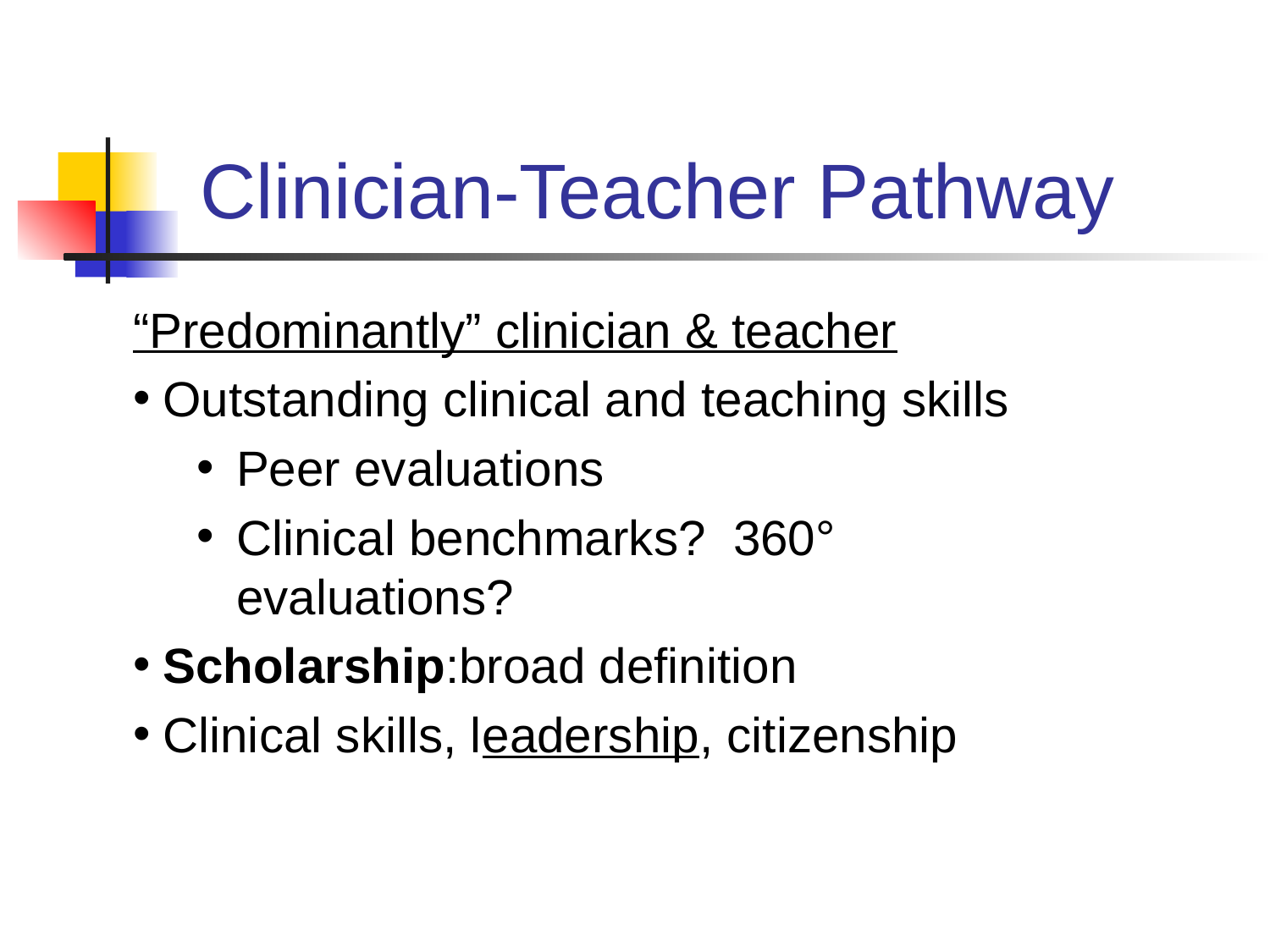

# Clinician-Teacher Pathway
“Predominantly” clinician & teacher
Outstanding clinical and teaching skills
Peer evaluations
Clinical benchmarks?  360° evaluations?
Scholarship:broad definition
Clinical skills, leadership, citizenship